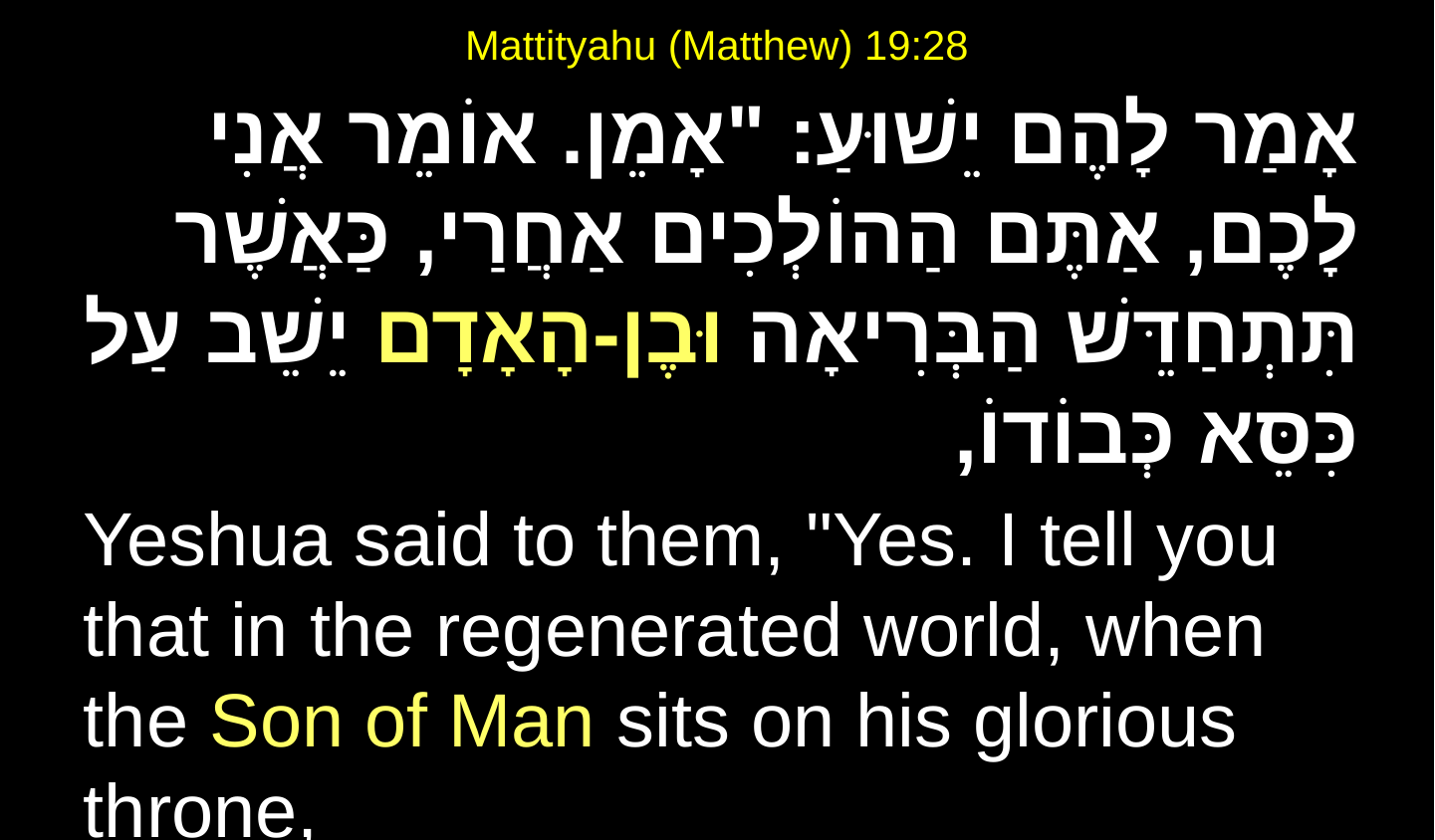

# Mattityahu (Matthew) 19:28
אָמַר לָהֶם יֵשׁוּעַ: "אָמֵן. אוֹמֵר אֲנִי לָכֶם, אַתֶּם הַהוֹלְכִים אַחֲרַי, כַּאֲשֶׁר תִּתְחַדֵּשׁ הַבְּרִיאָה וּבֶן-הָאָדָם יֵשֵׁב עַל כִּסֵּא כְּבוֹדוֹ,
Yeshua said to them, "Yes. I tell you that in the regenerated world, when the Son of Man sits on his glorious throne,